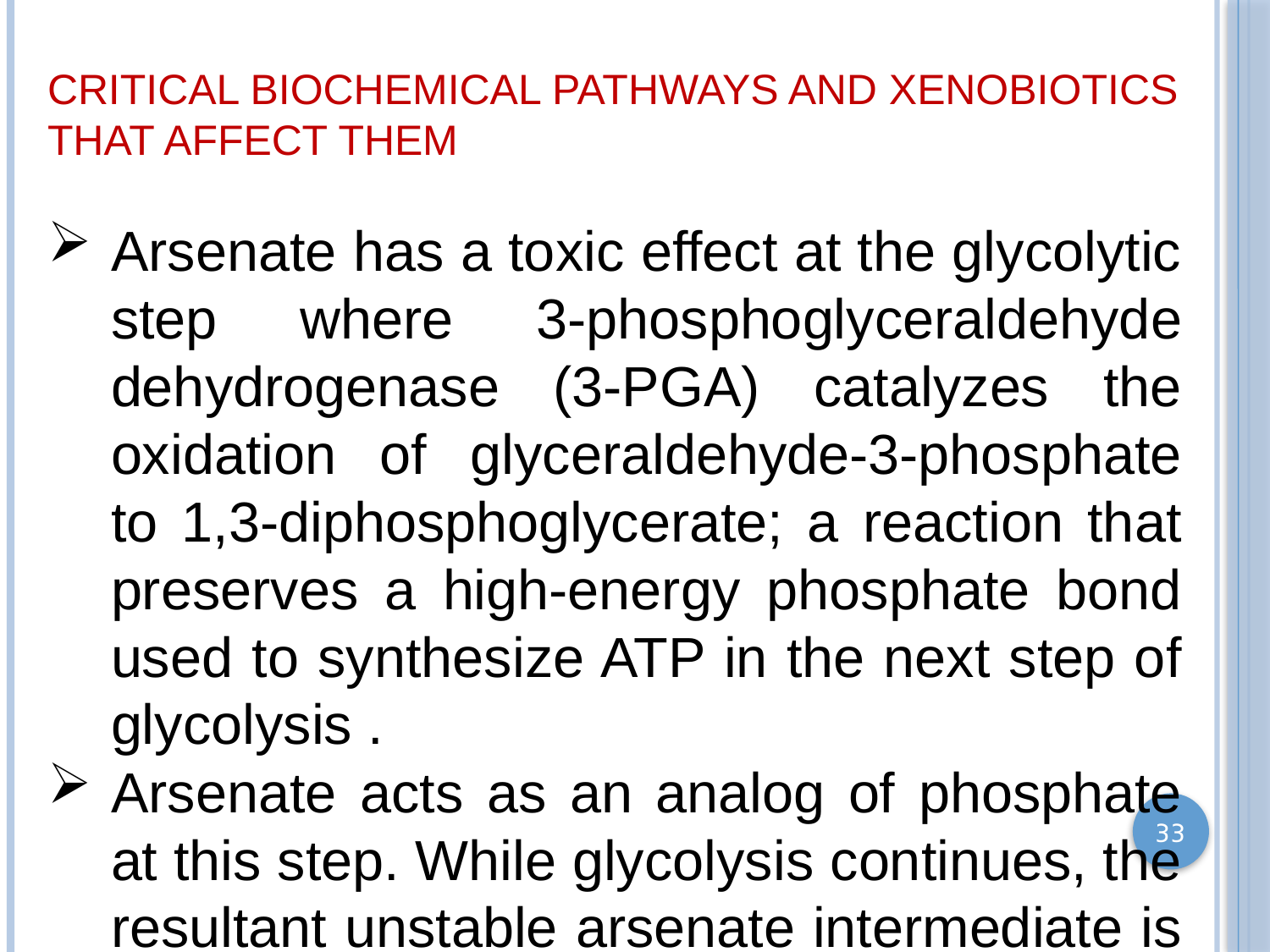

CRITICAL BIOCHEMICAL PATHWAYS AND XENOBIOTICS THAT AFFECT THEM

Arsenate has a toxic effect at the glycolytic step where 3-phosphoglyceraldehyde dehydrogenase (3-PGA) catalyzes the oxidation of glyceraldehyde-3-phosphate to 1,3-diphosphoglycerate; a reaction that preserves a high-energy phosphate bond used to synthesize ATP in the next step of glycolysis .
Arsenate acts as an analog of phosphate at this step. While glycolysis continues, the resultant unstable arsenate intermediate is rapidly hydrolyzed, preventing the subsequent synthesis of ATP.
33